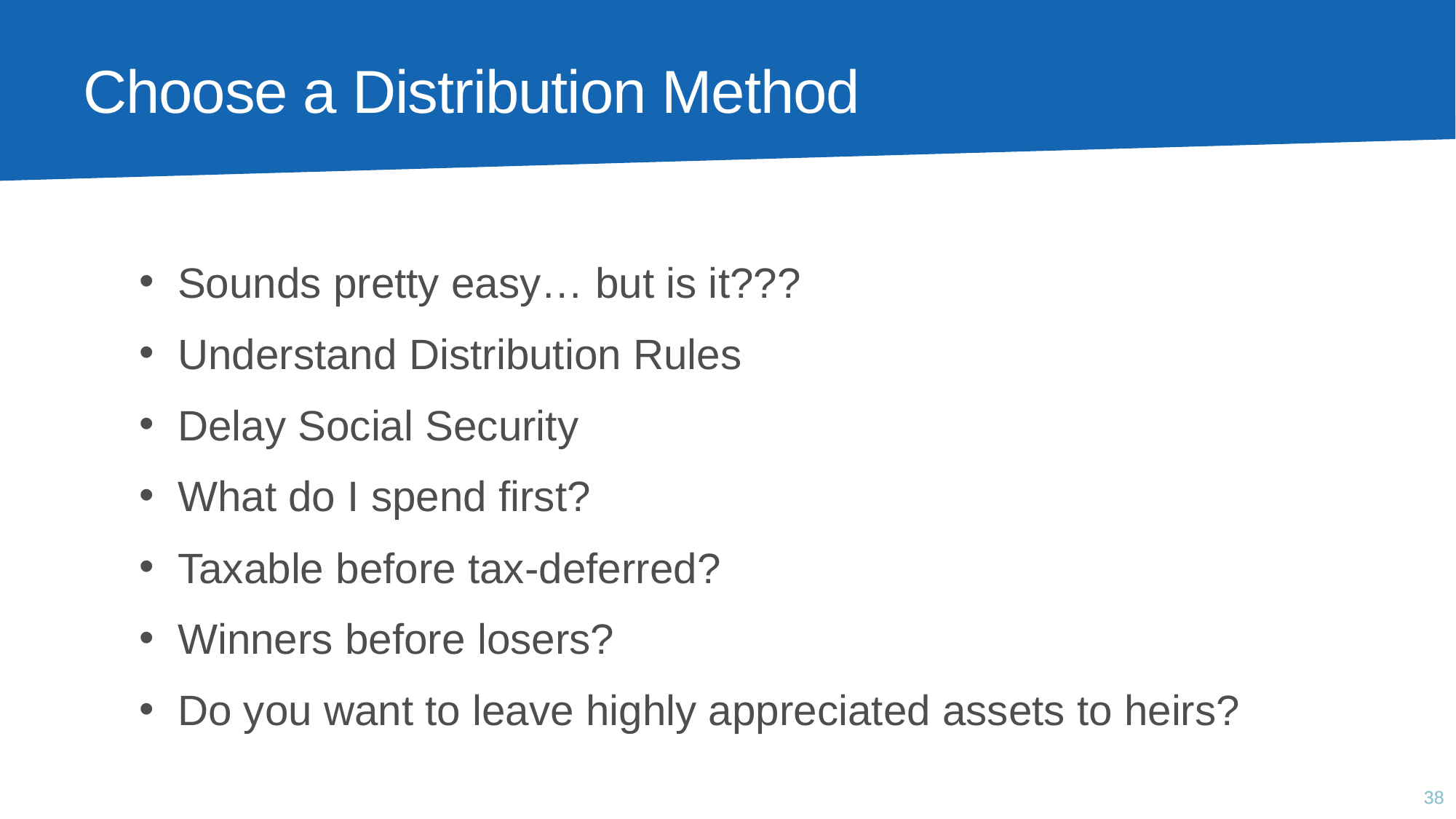

# Choose a Distribution Method
Sounds pretty easy… but is it???
Understand Distribution Rules
Delay Social Security
What do I spend first?
Taxable before tax-deferred?
Winners before losers?
Do you want to leave highly appreciated assets to heirs?